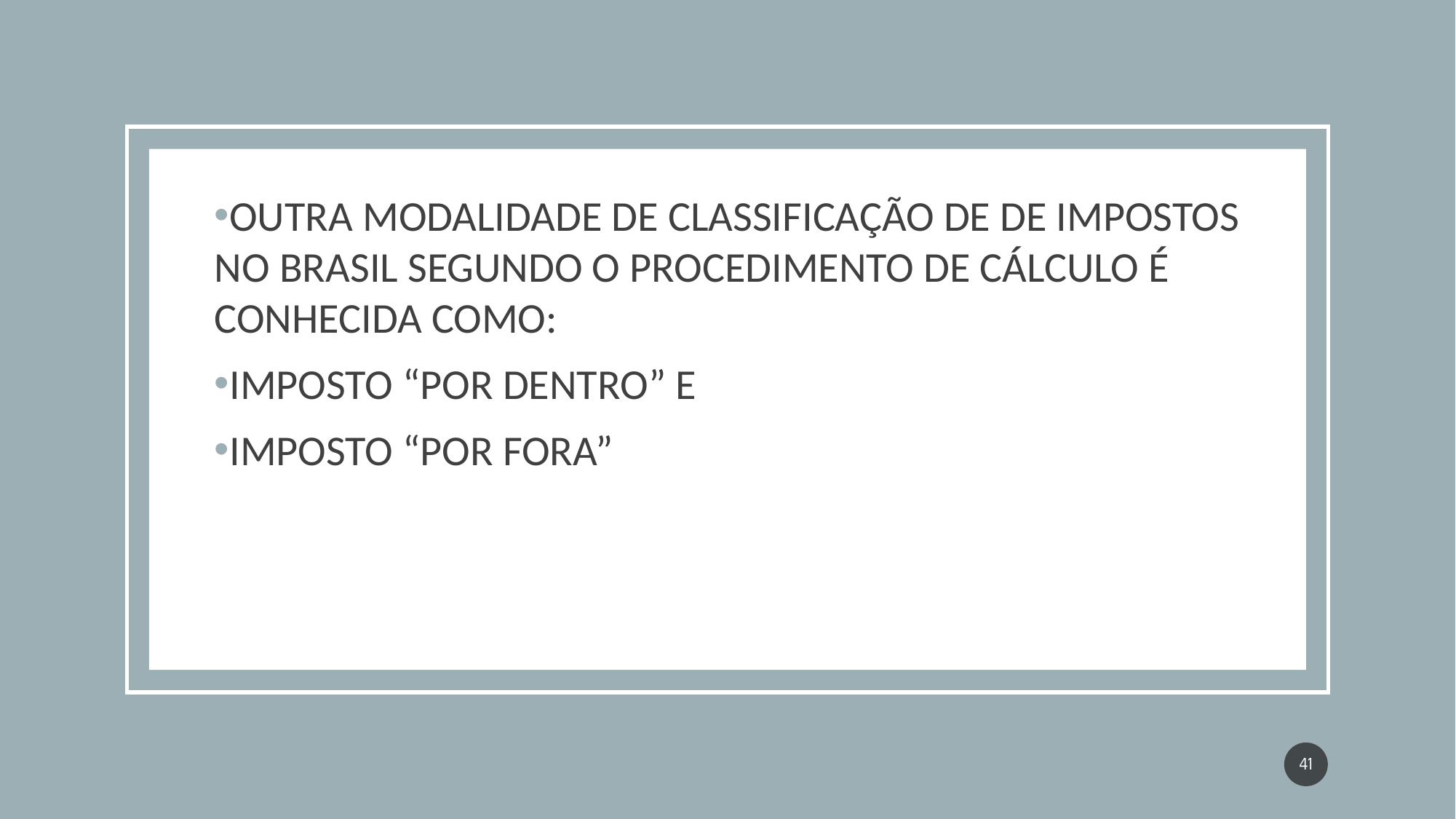

OUTRA MODALIDADE DE CLASSIFICAÇÃO DE DE IMPOSTOS NO BRASIL SEGUNDO O PROCEDIMENTO DE CÁLCULO É  CONHECIDA COMO:
IMPOSTO “POR DENTRO” E
IMPOSTO “POR FORA”
41